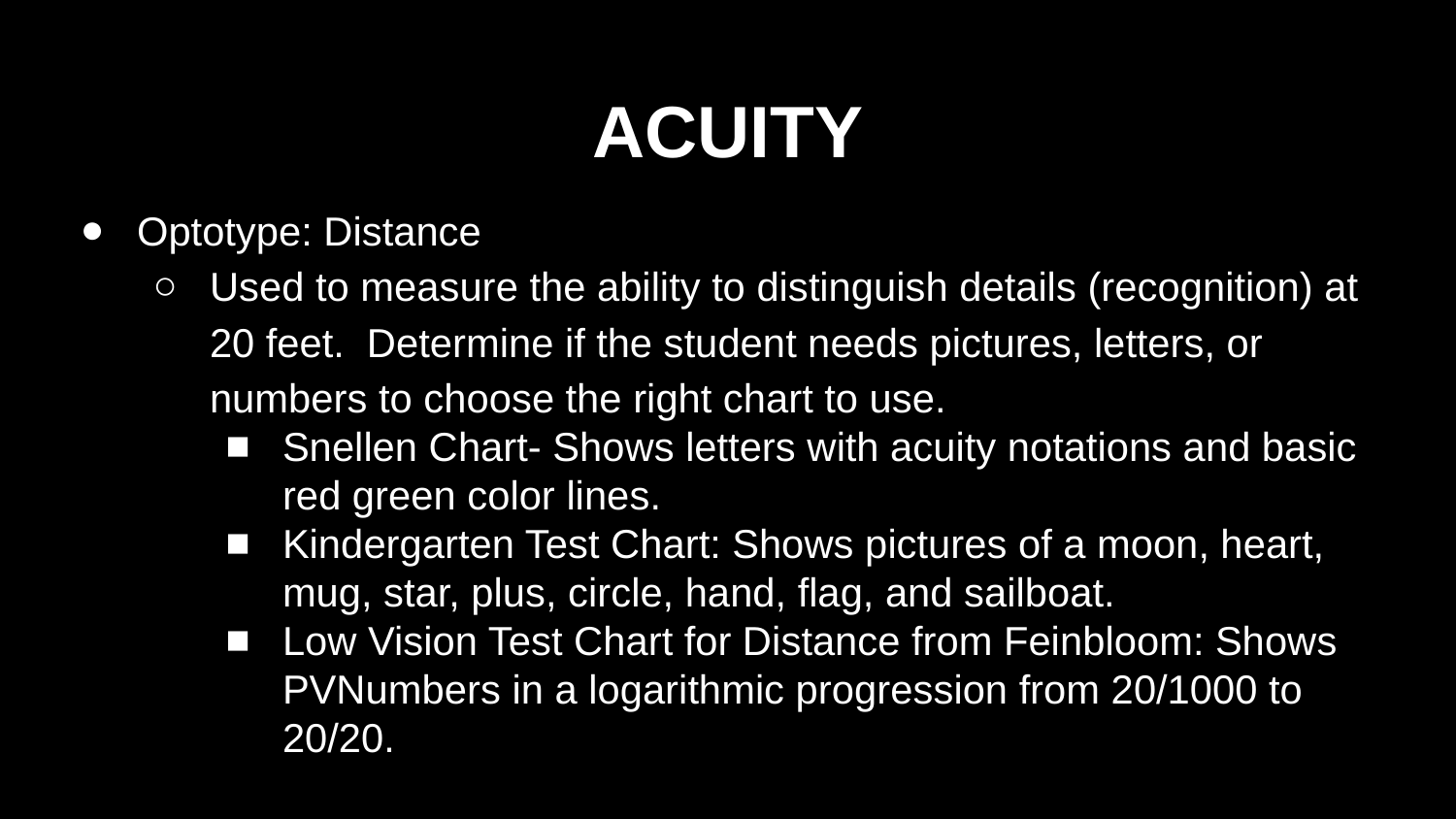

# ACUITY
Optotype: Distance
Used to measure the ability to distinguish details (recognition) at 20 feet.  Determine if the student needs pictures, letters, or numbers to choose the right chart to use.
Snellen Chart- Shows letters with acuity notations and basic red green color lines.
Kindergarten Test Chart: Shows pictures of a moon, heart, mug, star, plus, circle, hand, flag, and sailboat.
Low Vision Test Chart for Distance from Feinbloom: Shows PVNumbers in a logarithmic progression from 20/1000 to 20/20.